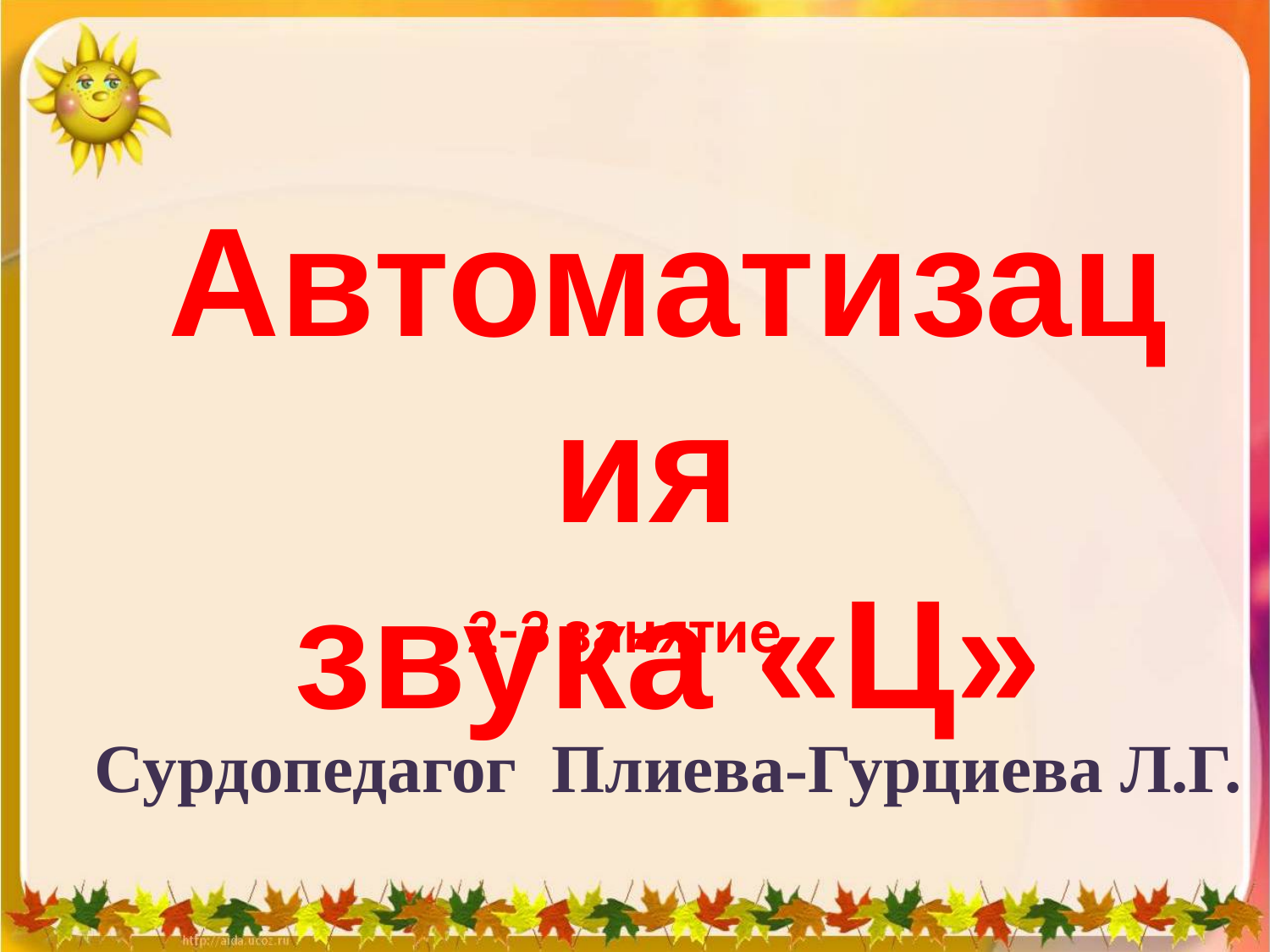

Автоматизация
звука «Ц»
 2-3 занятие
Сурдопедагог  Плиева-Гурциева Л.Г.